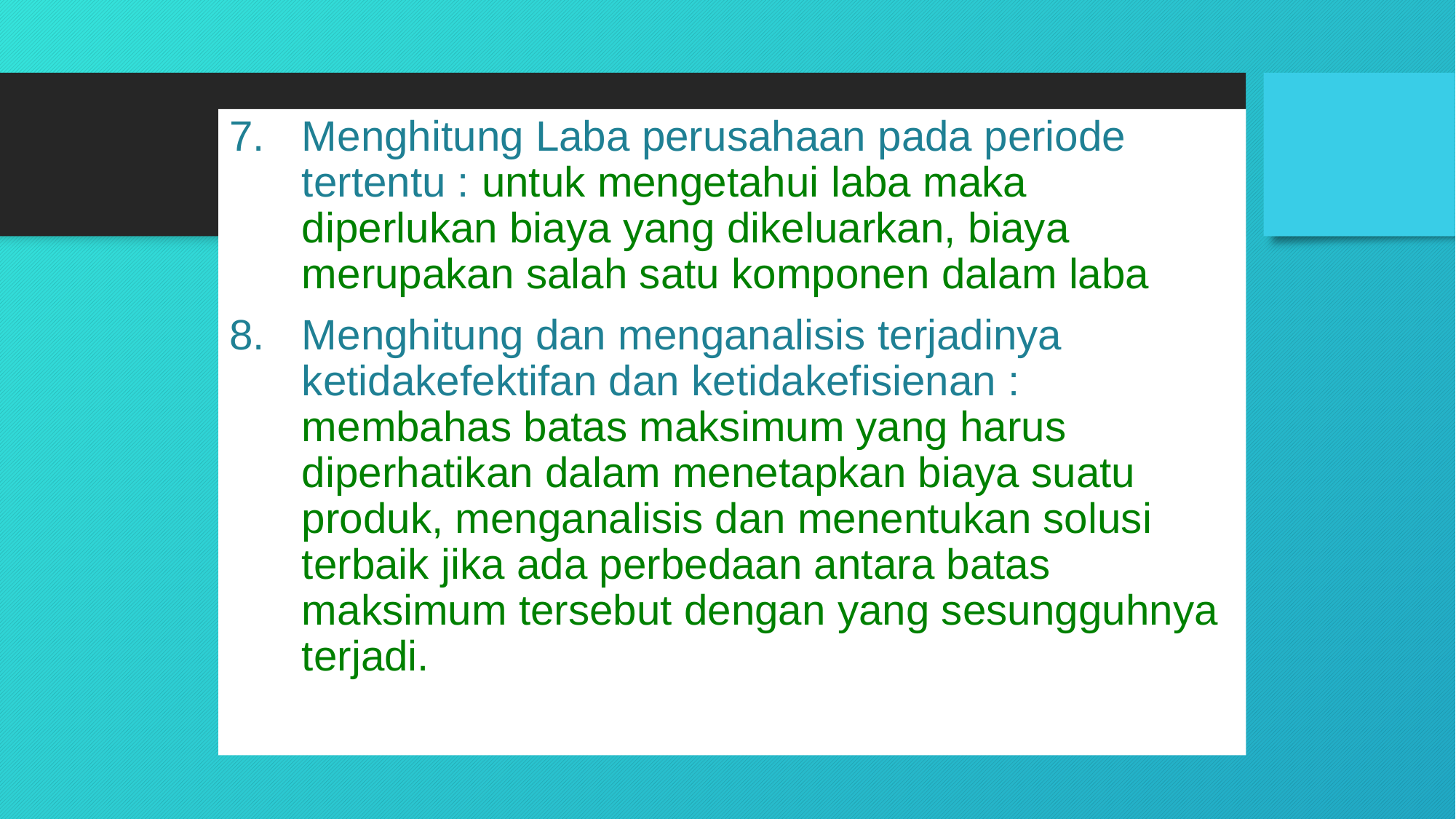

Menghitung Laba perusahaan pada periode tertentu : untuk mengetahui laba maka diperlukan biaya yang dikeluarkan, biaya merupakan salah satu komponen dalam laba
Menghitung dan menganalisis terjadinya ketidakefektifan dan ketidakefisienan : membahas batas maksimum yang harus diperhatikan dalam menetapkan biaya suatu produk, menganalisis dan menentukan solusi terbaik jika ada perbedaan antara batas maksimum tersebut dengan yang sesungguhnya terjadi.